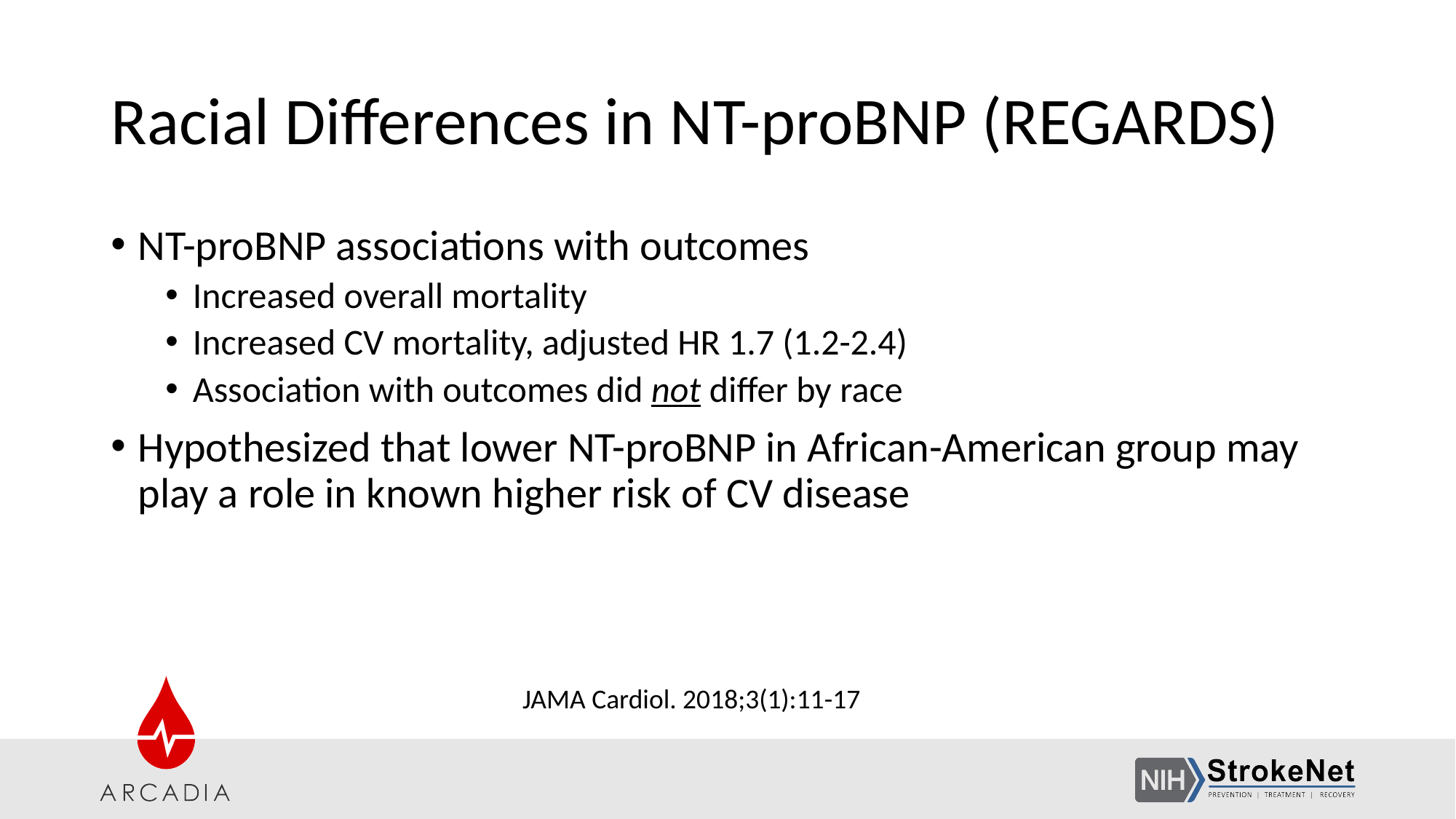

# Racial Differences in NT-proBNP (REGARDS)
NT-proBNP associations with outcomes
Increased overall mortality
Increased CV mortality, adjusted HR 1.7 (1.2-2.4)
Association with outcomes did not differ by race
Hypothesized that lower NT-proBNP in African-American group may play a role in known higher risk of CV disease

JAMA Cardiol. 2018;3(1):11-17